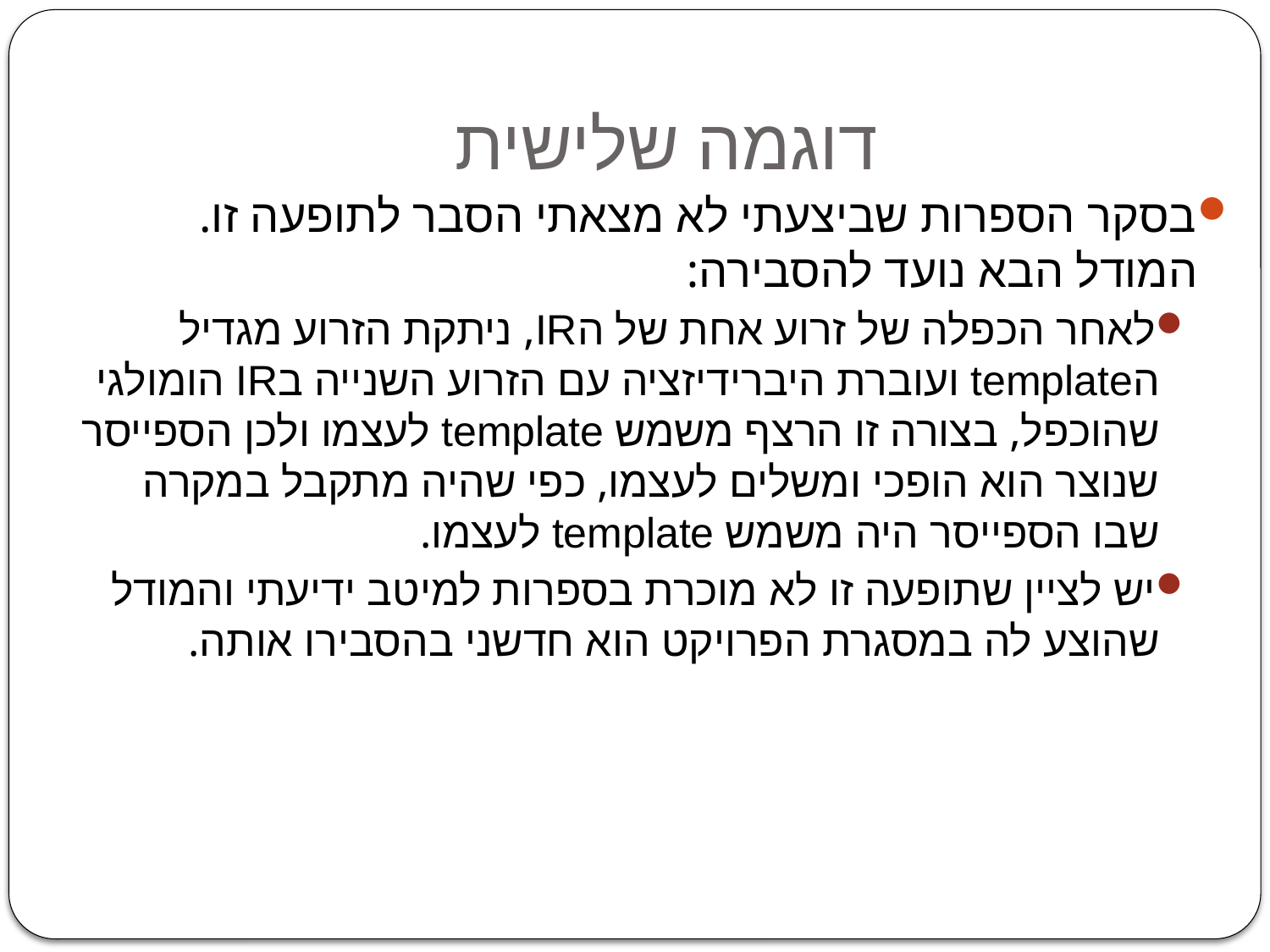

# דוגמה שלישית
בסקר הספרות שביצעתי לא מצאתי הסבר לתופעה זו. המודל הבא נועד להסבירה:
לאחר הכפלה של זרוע אחת של הIR, ניתקת הזרוע מגדיל הtemplate ועוברת היברידיזציה עם הזרוע השנייה בIR הומולגי שהוכפל, בצורה זו הרצף משמש template לעצמו ולכן הספייסר שנוצר הוא הופכי ומשלים לעצמו, כפי שהיה מתקבל במקרה שבו הספייסר היה משמש template לעצמו.
יש לציין שתופעה זו לא מוכרת בספרות למיטב ידיעתי והמודל שהוצע לה במסגרת הפרויקט הוא חדשני בהסבירו אותה.